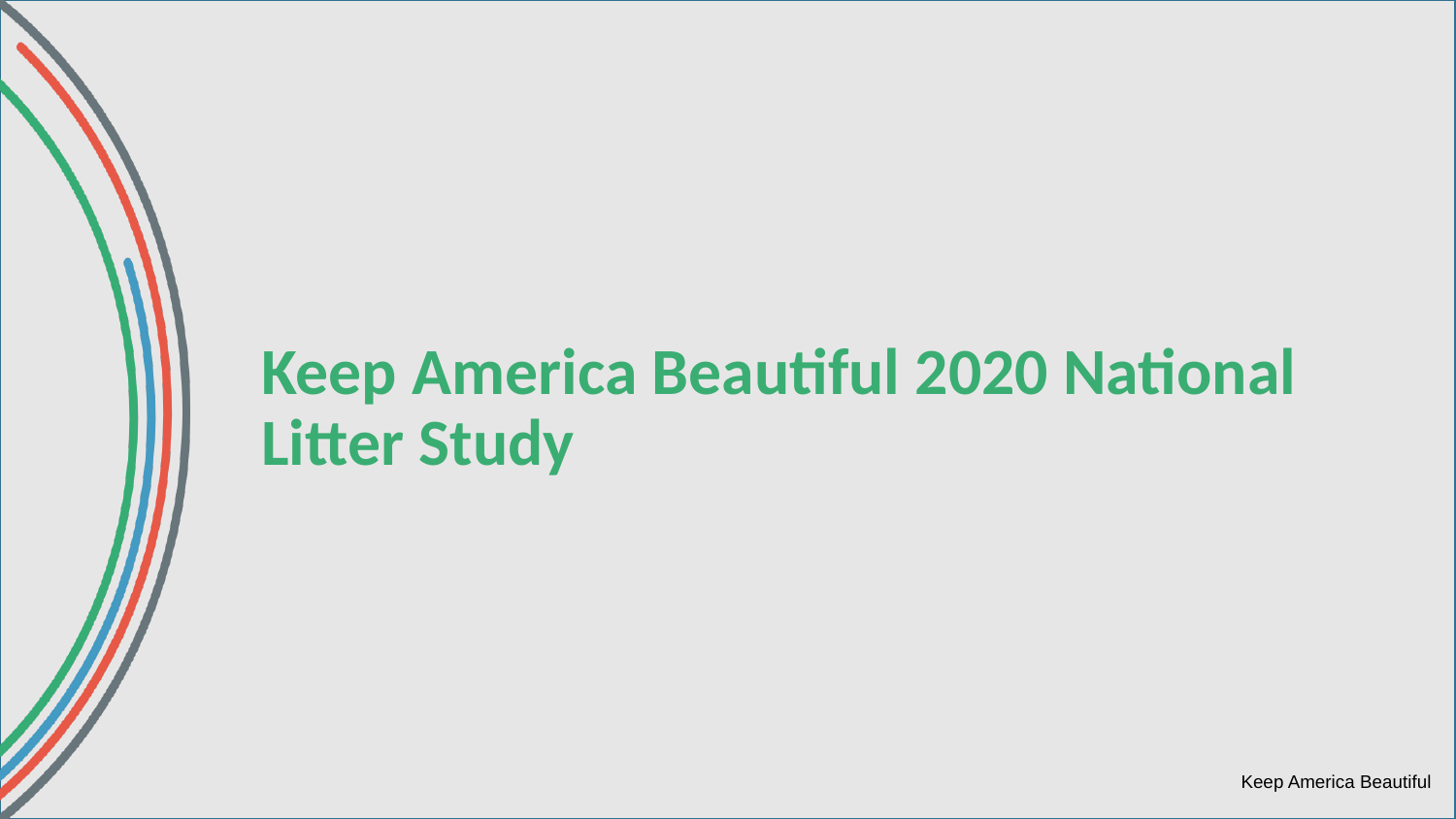

# Keep America Beautiful 2020 National Litter Study
  Keep America Beautiful